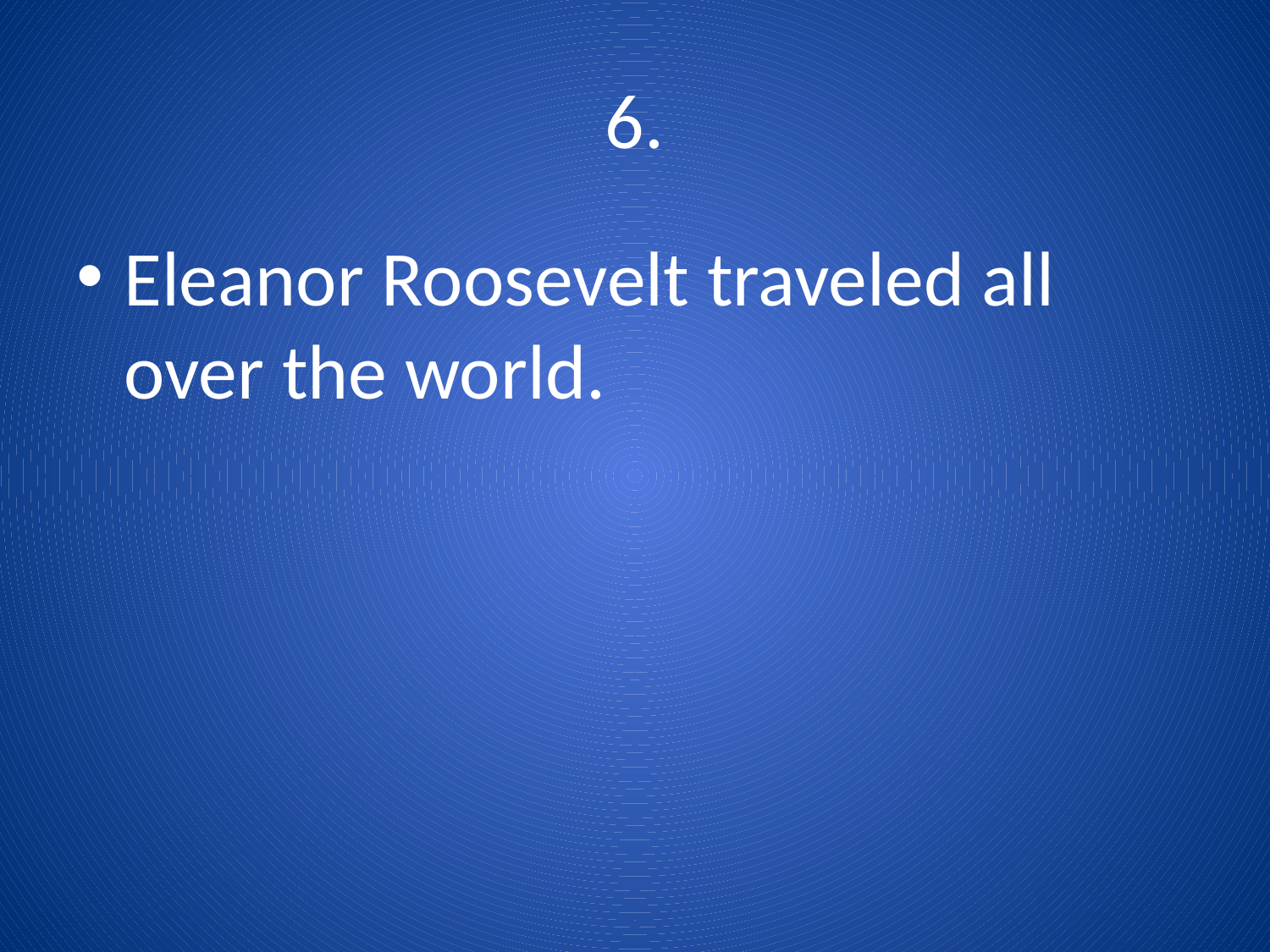

# 6.
Eleanor Roosevelt traveled all over the world.